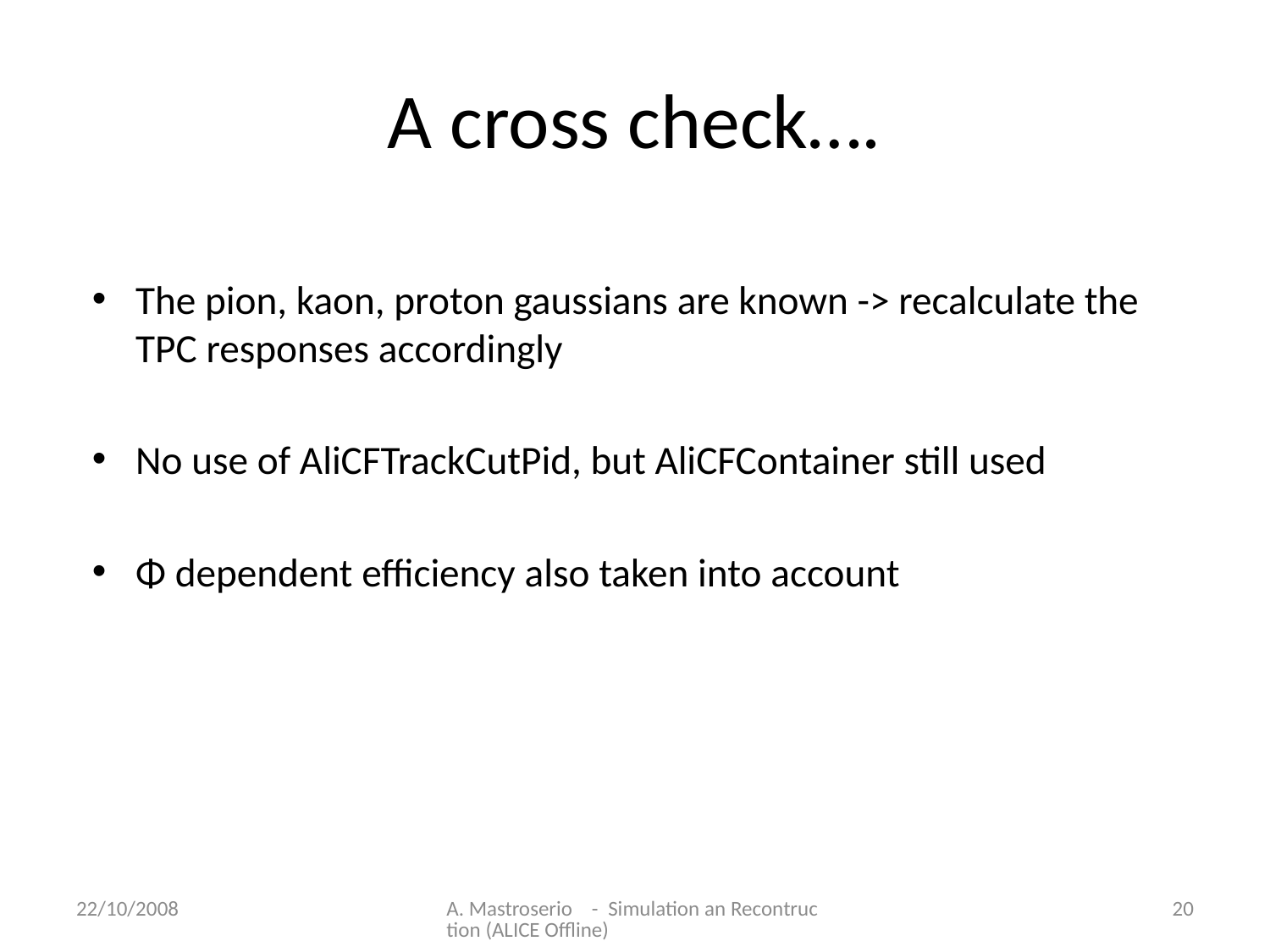

# A cross check….
The pion, kaon, proton gaussians are known -> recalculate the TPC responses accordingly

No use of AliCFTrackCutPid, but AliCFContainer still used

Φ dependent efficiency also taken into account
22/10/2008
A. Mastroserio    -  Simulation an Recontruction (ALICE Offline)
20